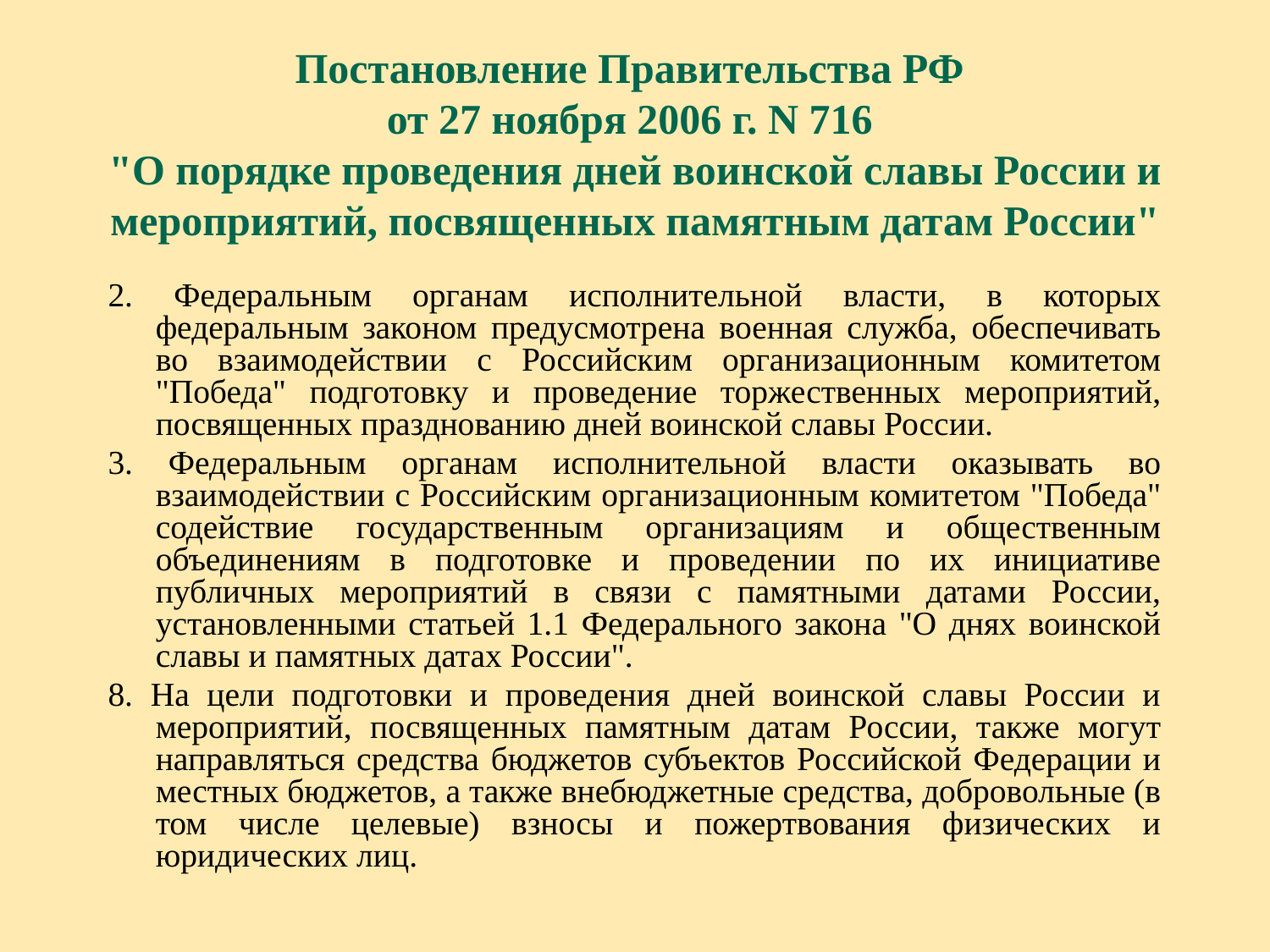

# Постановление Правительства РФ от 27 ноября 2006 г. N 716 "О порядке проведения дней воинской славы России и мероприятий, посвященных памятным датам России"
2. Федеральным органам исполнительной власти, в которых федеральным законом предусмотрена военная служба, обеспечивать во взаимодействии с Российским организационным комитетом "Победа" подготовку и проведение торжественных мероприятий, посвященных празднованию дней воинской славы России.
3. Федеральным органам исполнительной власти оказывать во взаимодействии с Российским организационным комитетом "Победа" содействие государственным организациям и общественным объединениям в подготовке и проведении по их инициативе публичных мероприятий в связи с памятными датами России, установленными статьей 1.1 Федерального закона "О днях воинской славы и памятных датах России".
8. На цели подготовки и проведения дней воинской славы России и мероприятий, посвященных памятным датам России, также могут направляться средства бюджетов субъектов Российской Федерации и местных бюджетов, а также внебюджетные средства, добровольные (в том числе целевые) взносы и пожертвования физических и юридических лиц.